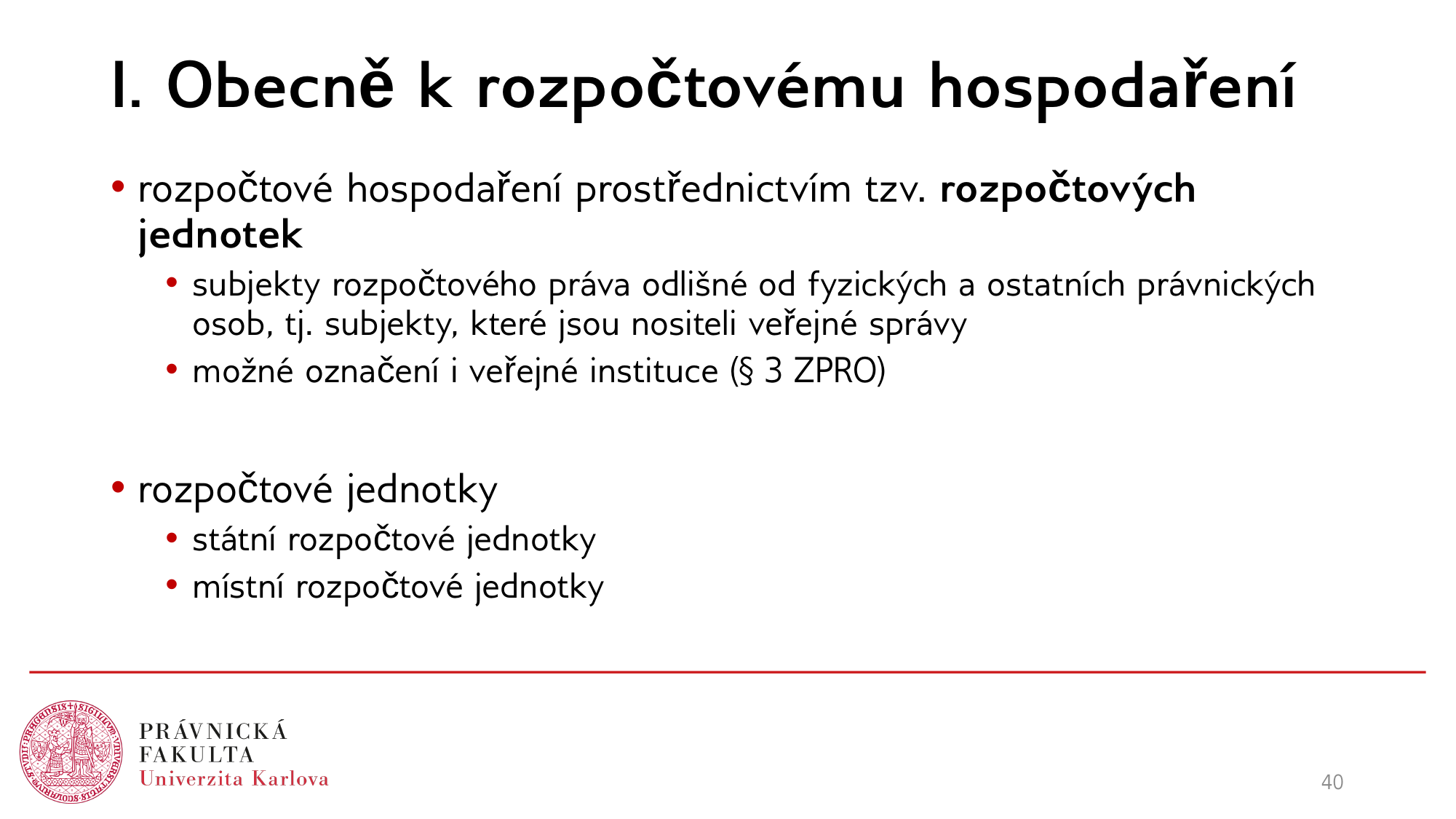

# I. Obecně k rozpočtovému hospodaření
rozpočtové hospodaření prostřednictvím tzv. rozpočtových jednotek
subjekty rozpočtového práva odlišné od fyzických a ostatních právnických osob, tj. subjekty, které jsou nositeli veřejné správy
možné označení i veřejné instituce (§ 3 ZPRO)

rozpočtové jednotky
státní rozpočtové jednotky
místní rozpočtové jednotky

40